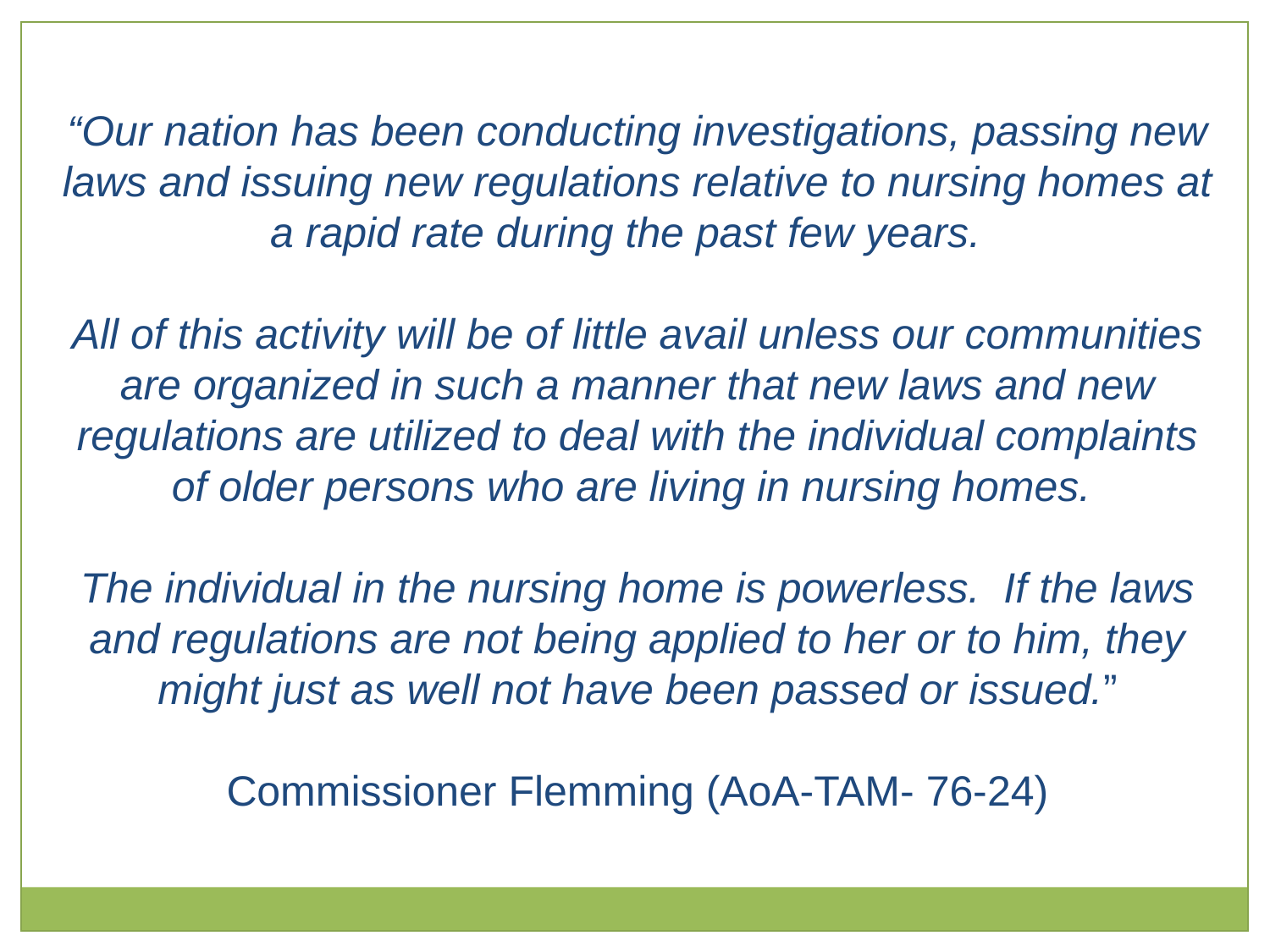

“Our nation has been conducting investigations, passing new laws and issuing new regulations relative to nursing homes at a rapid rate during the past few years.
All of this activity will be of little avail unless our communities are organized in such a manner that new laws and new regulations are utilized to deal with the individual complaints of older persons who are living in nursing homes.
The individual in the nursing home is powerless.  If the laws and regulations are not being applied to her or to him, they might just as well not have been passed or issued.”
Commissioner Flemming (AoA-TAM- 76-24)